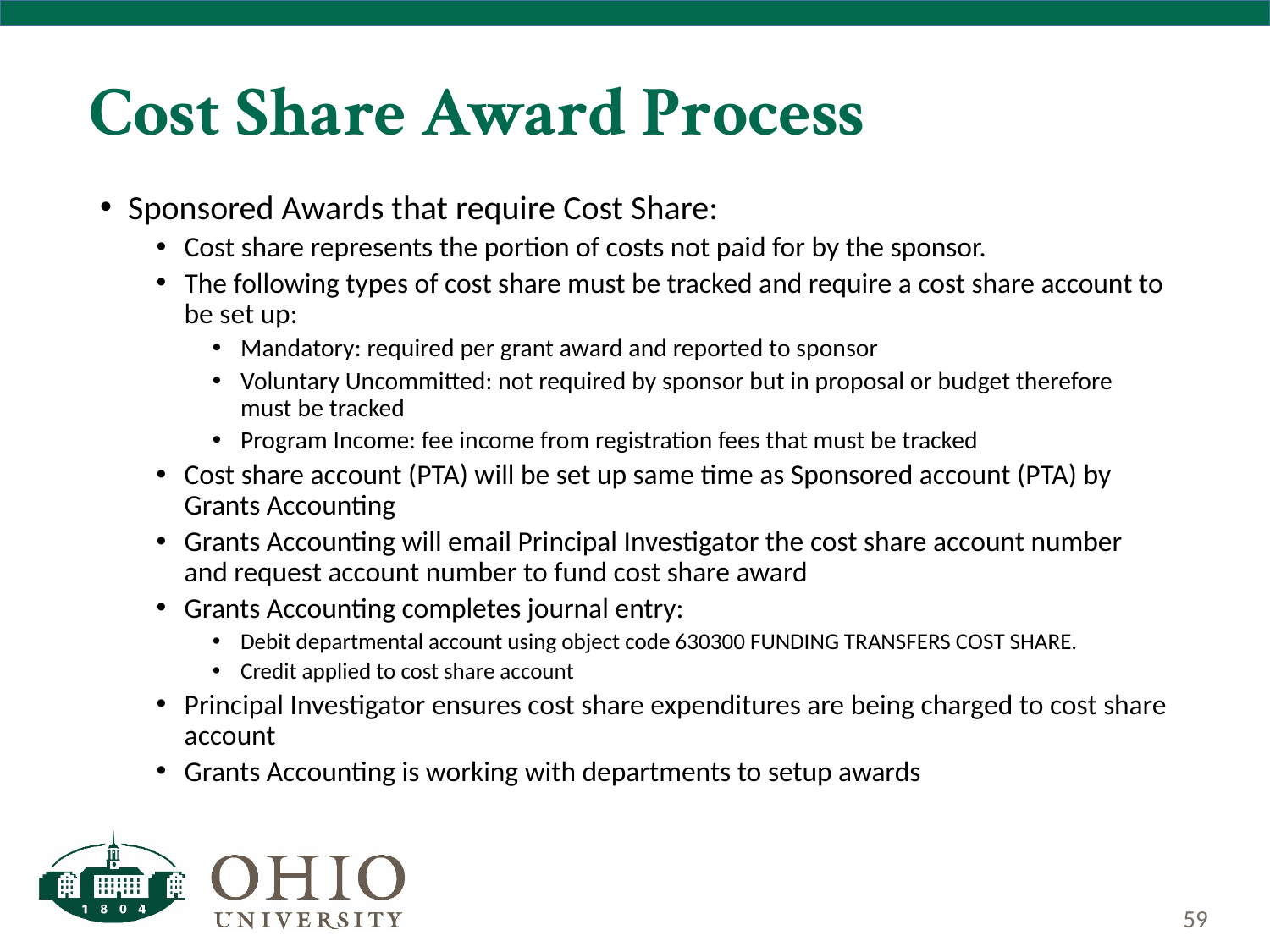

# Cost Share Award Process
Sponsored Awards that require Cost Share:
Cost share represents the portion of costs not paid for by the sponsor.
The following types of cost share must be tracked and require a cost share account to be set up:
Mandatory: required per grant award and reported to sponsor
Voluntary Uncommitted: not required by sponsor but in proposal or budget therefore must be tracked
Program Income: fee income from registration fees that must be tracked
Cost share account (PTA) will be set up same time as Sponsored account (PTA) by Grants Accounting
Grants Accounting will email Principal Investigator the cost share account number and request account number to fund cost share award
Grants Accounting completes journal entry:
Debit departmental account using object code 630300 FUNDING TRANSFERS COST SHARE.
Credit applied to cost share account
Principal Investigator ensures cost share expenditures are being charged to cost share account
Grants Accounting is working with departments to setup awards